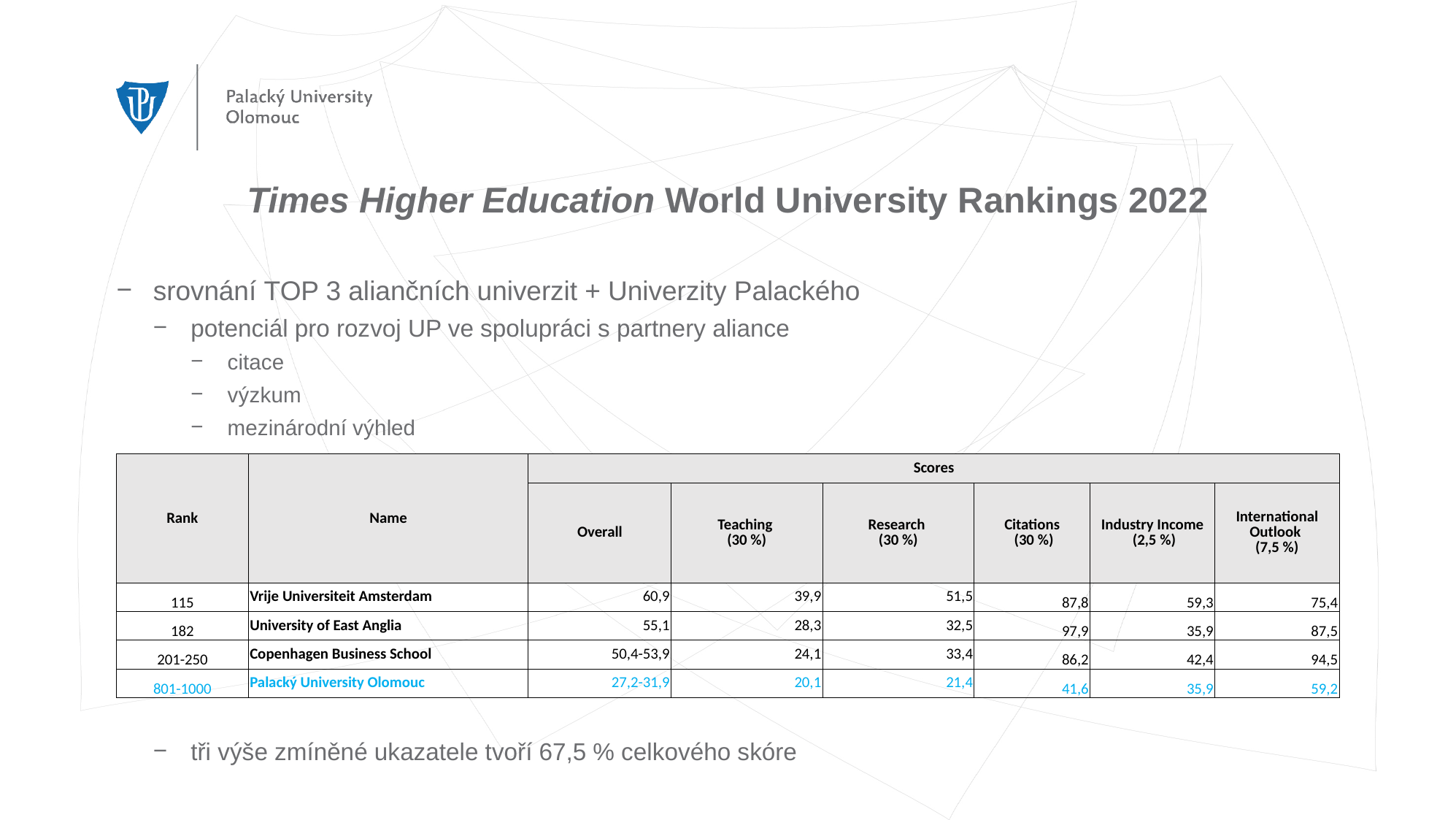

# Times Higher Education World University Rankings 2022
srovnání TOP 3 aliančních univerzit + Univerzity Palackého
potenciál pro rozvoj UP ve spolupráci s partnery aliance
citace
výzkum
mezinárodní výhled

více

tři výše zmíněné ukazatele tvoří 67,5 % celkového skóre

| Rank | Name | Scores |  |  |  |  |  |
| --- | --- | --- | --- | --- | --- | --- | --- |
|  |  | Overall | Teaching (30 %) | Research (30 %) | Citations (30 %) | Industry Income (2,5 %) | International Outlook (7,5 %) |
| 115 | Vrije Universiteit Amsterdam | 60,9 | 39,9 | 51,5 | 87,8 | 59,3 | 75,4 |
| 182 | University of East Anglia | 55,1 | 28,3 | 32,5 | 97,9 | 35,9 | 87,5 |
| 201-250 | Copenhagen Business School | 50,4-53,9 | 24,1 | 33,4 | 86,2 | 42,4 | 94,5 |
| 801-1000 | Palacký University Olomouc | 27,2-31,9 | 20,1 | 21,4 | 41,6 | 35,9 | 59,2 |